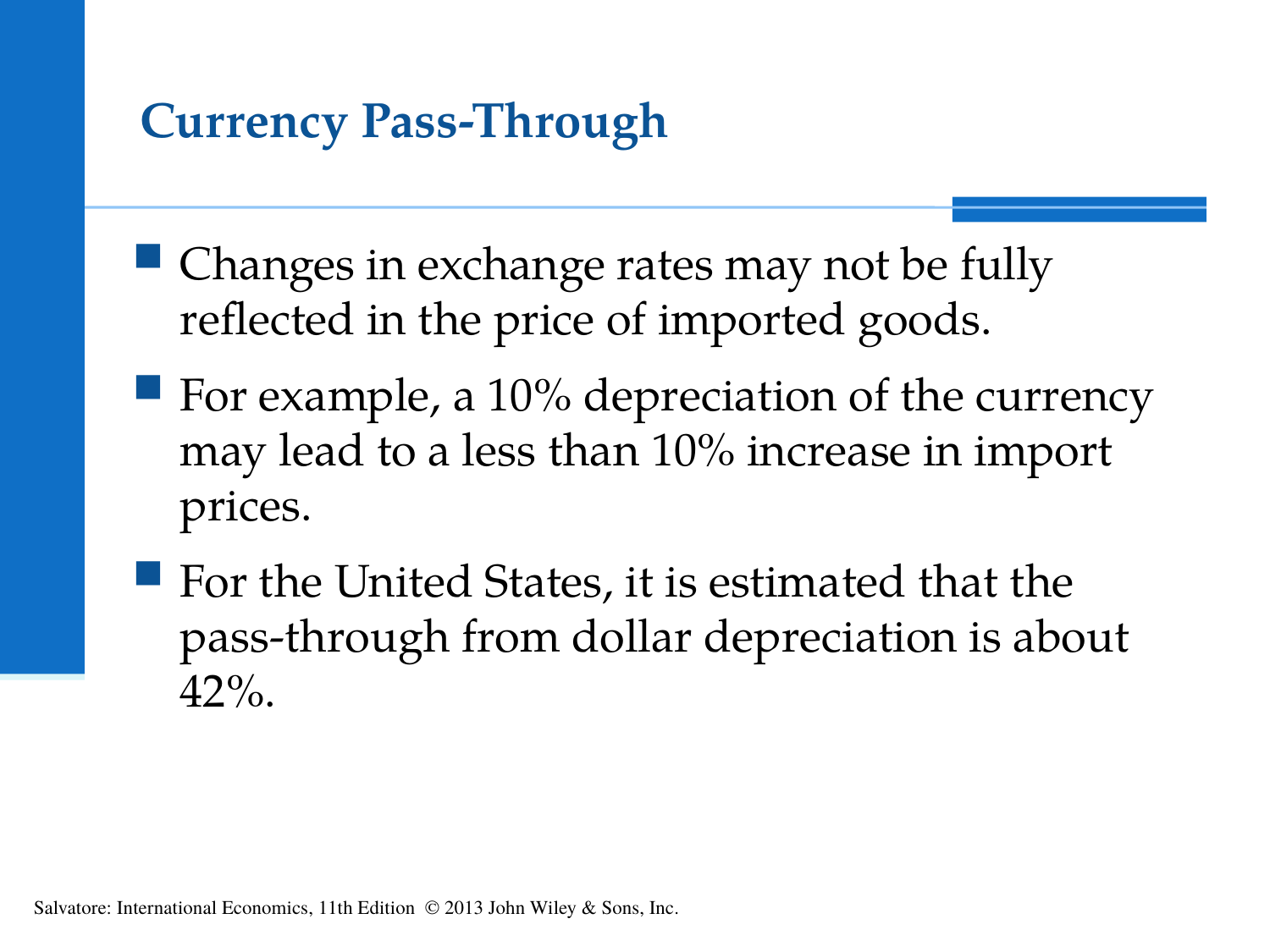

# Currency Pass-Through
Changes in exchange rates may not be fully reflected in the price of imported goods.
For example, a 10% depreciation of the currency may lead to a less than 10% increase in import prices.
For the United States, it is estimated that the pass-through from dollar depreciation is about 42%.

Salvatore: International Economics, 11th Edition  © 2013 John Wiley & Sons, Inc.